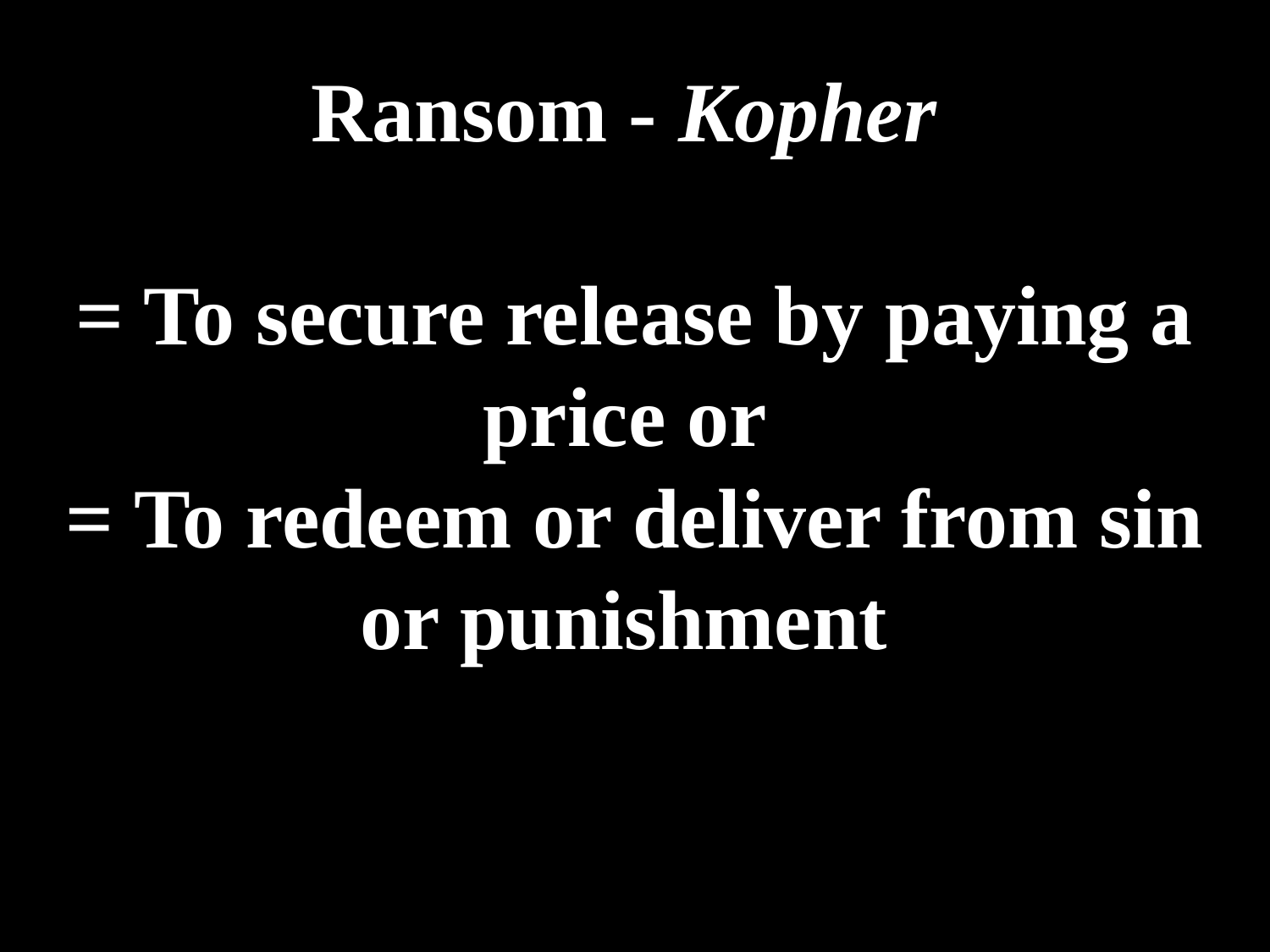

# Ransom - Kopher = To secure release by paying a price or = To redeem or deliver from sin or punishment